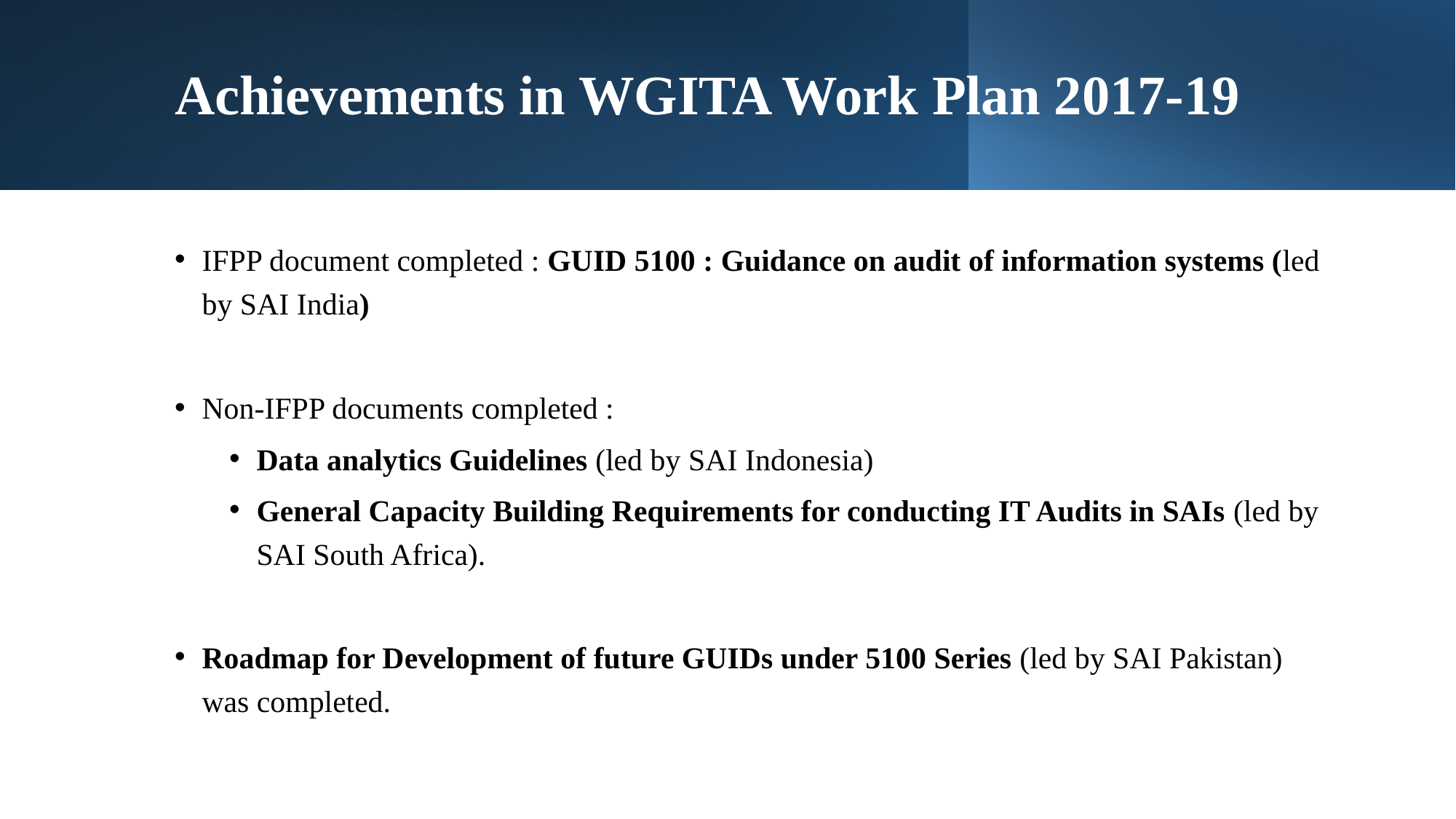

developed in 2019

# Achievements in WGITA Work Plan 2017-19

IFPP document completed : GUID 5100 : Guidance on audit of information systems (led by SAI India)

Non-IFPP documents completed :
Data analytics Guidelines (led by SAI Indonesia)
General Capacity Building Requirements for conducting IT Audits in SAIs (led by SAI South Africa).

Roadmap for Development of future GUIDs under 5100 Series (led by SAI Pakistan) was completed.